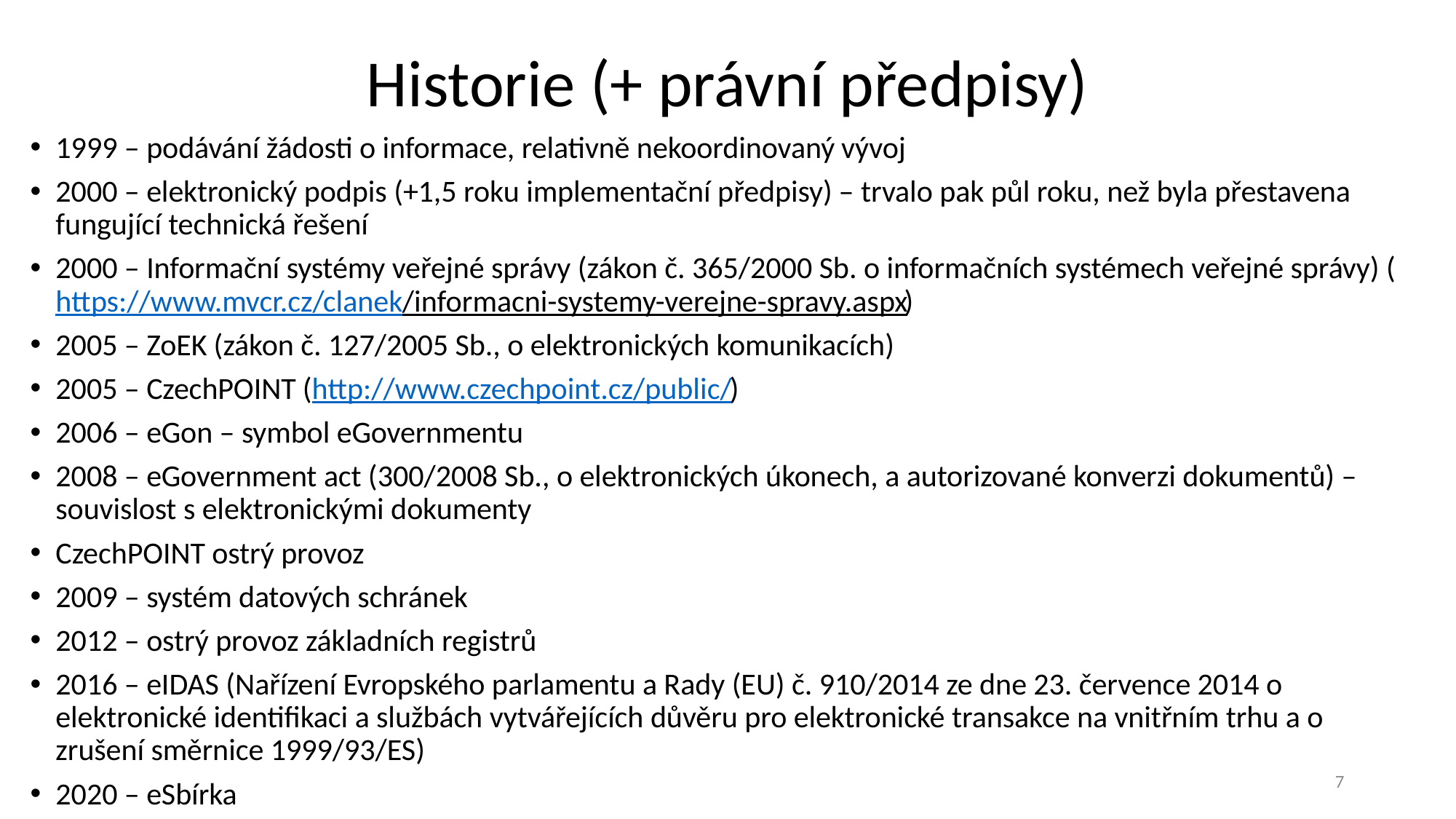

# Historie (+ právní předpisy)
1999 – podávání žádosti o informace, relativně nekoordinovaný vývoj
2000 – elektronický podpis (+1,5 roku implementační předpisy) – trvalo pak půl roku, než byla přestavena fungující technická řešení
2000 – Informační systémy veřejné správy (zákon č. 365/2000 Sb. o informačních systémech veřejné správy) (https://www.mvcr.cz/clanek/informacni-systemy-verejne-spravy.aspx)
2005 – ZoEK (zákon č. 127/2005 Sb., o elektronických komunikacích)
2005 – CzechPOINT (http://www.czechpoint.cz/public/)
2006 – eGon – symbol eGovernmentu
2008 – eGovernment act (300/2008 Sb., o elektronických úkonech, a autorizované konverzi dokumentů) – souvislost s elektronickými dokumenty
CzechPOINT ostrý provoz
2009 – systém datových schránek
2012 – ostrý provoz základních registrů
2016 – eIDAS (Nařízení Evropského parlamentu a Rady (EU) č. 910/2014 ze dne 23. července 2014 o elektronické identifikaci a službách vytvářejících důvěru pro elektronické transakce na vnitřním trhu a o zrušení směrnice 1999/93/ES)
2020 – eSbírka
7